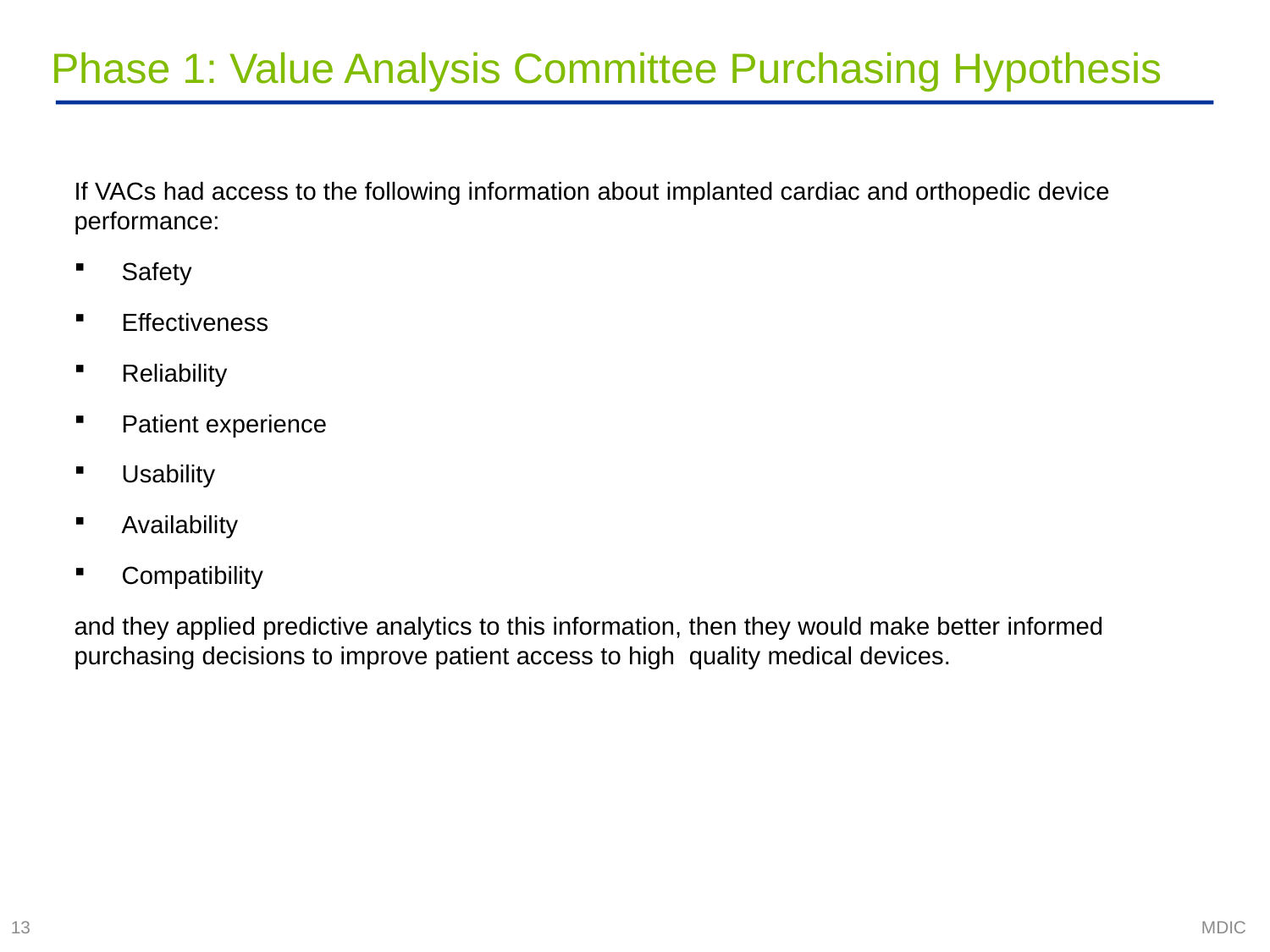

# Phase 1: Value Analysis Committee Purchasing Hypothesis
If VACs had access to the following information about implanted cardiac and orthopedic device performance:
Safety
Effectiveness
Reliability
Patient experience
Usability
Availability
Compatibility
and they applied predictive analytics to this information, then they would make better informed purchasing decisions to improve patient access to high  quality medical devices.